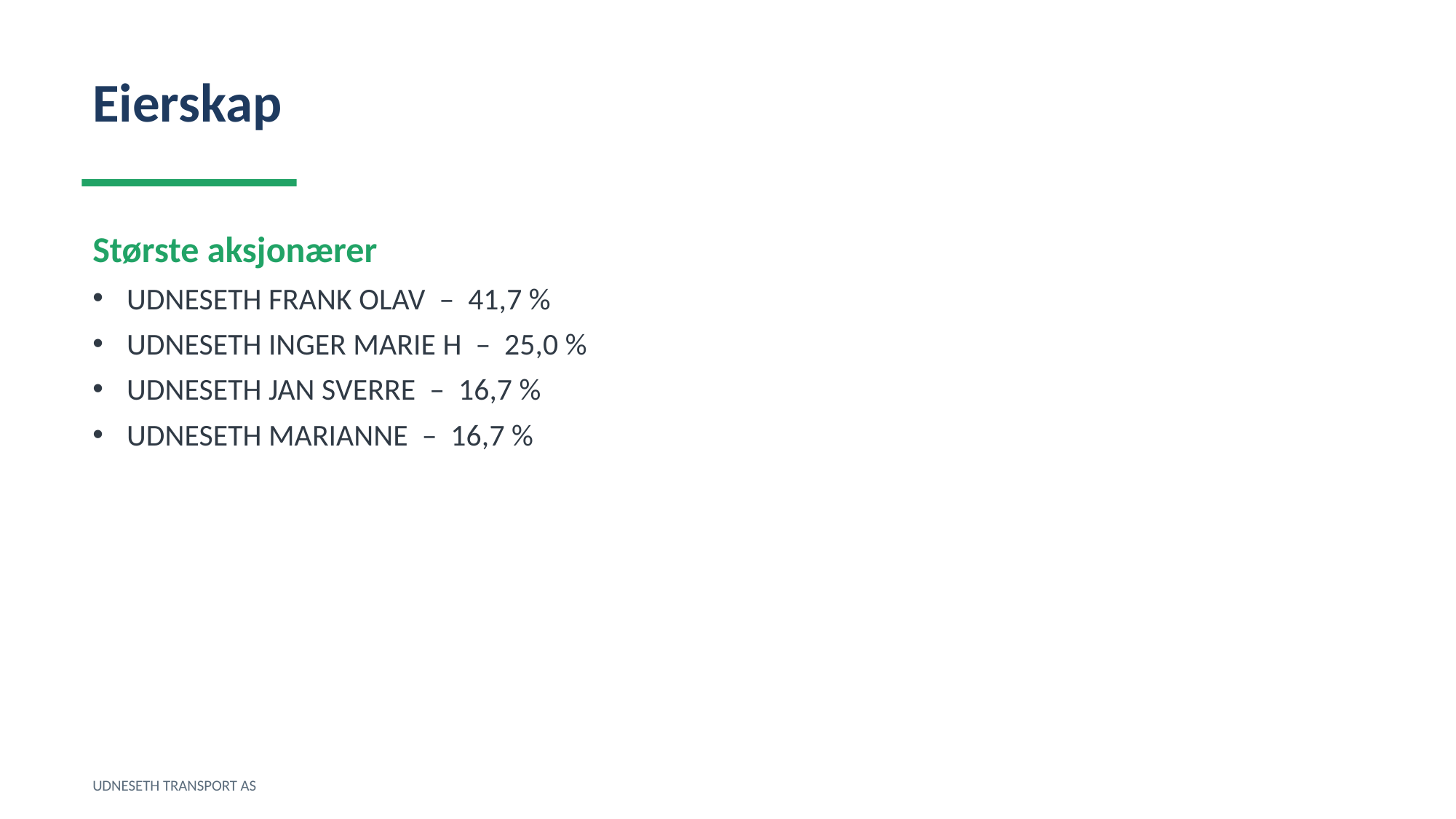

Eierskap

Største aksjonærer
UDNESETH FRANK OLAV  –  41,7 %
UDNESETH INGER MARIE H  –  25,0 %
UDNESETH JAN SVERRE  –  16,7 %
UDNESETH MARIANNE  –  16,7 %
UDNESETH TRANSPORT AS